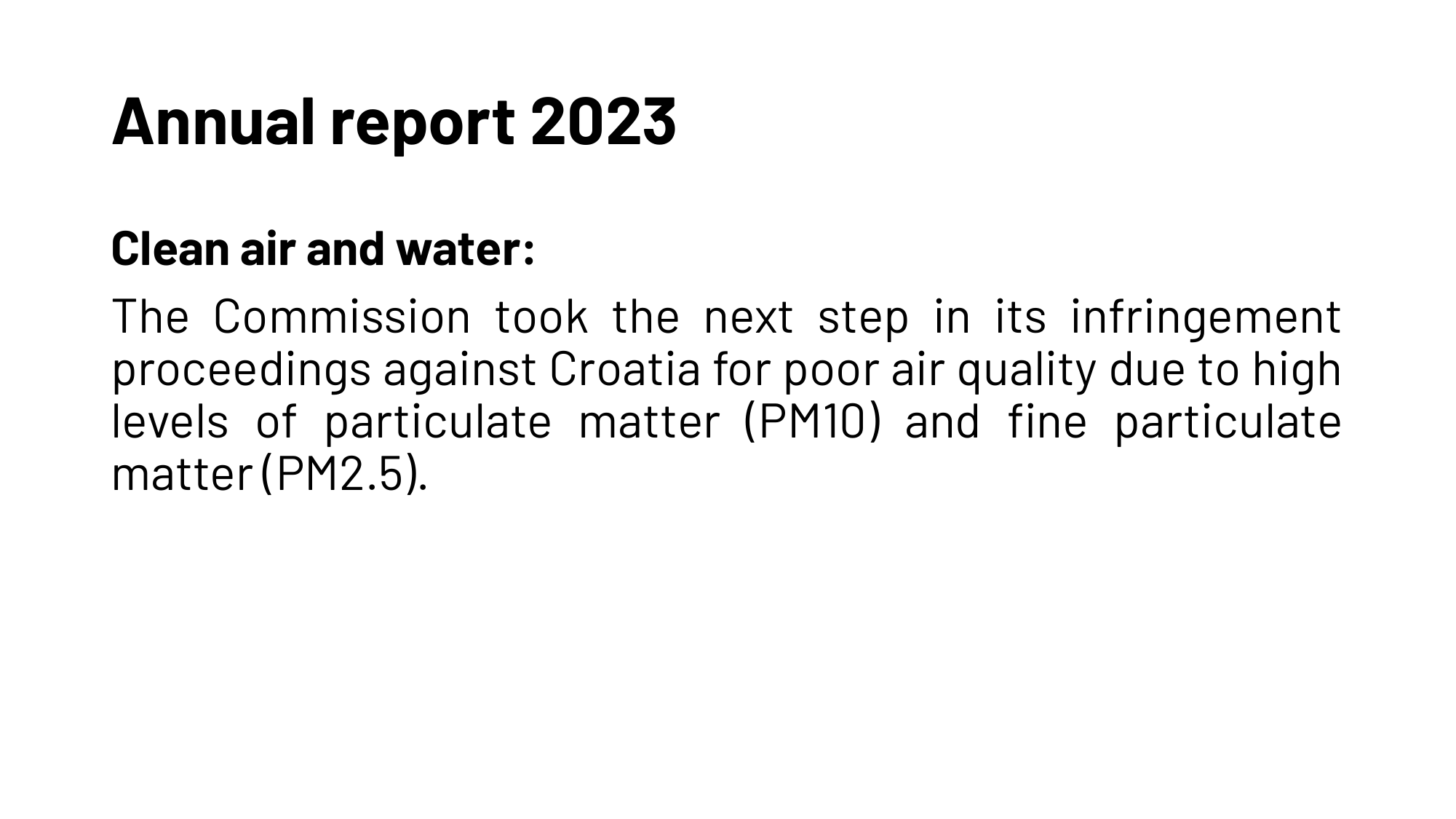

# Annual report 2023
Clean air and water:
The Commission took the next step in its infringement proceedings against Croatia for poor air quality due to high levels of particulate matter (PM10) and fine particulate matter (PM2.5).